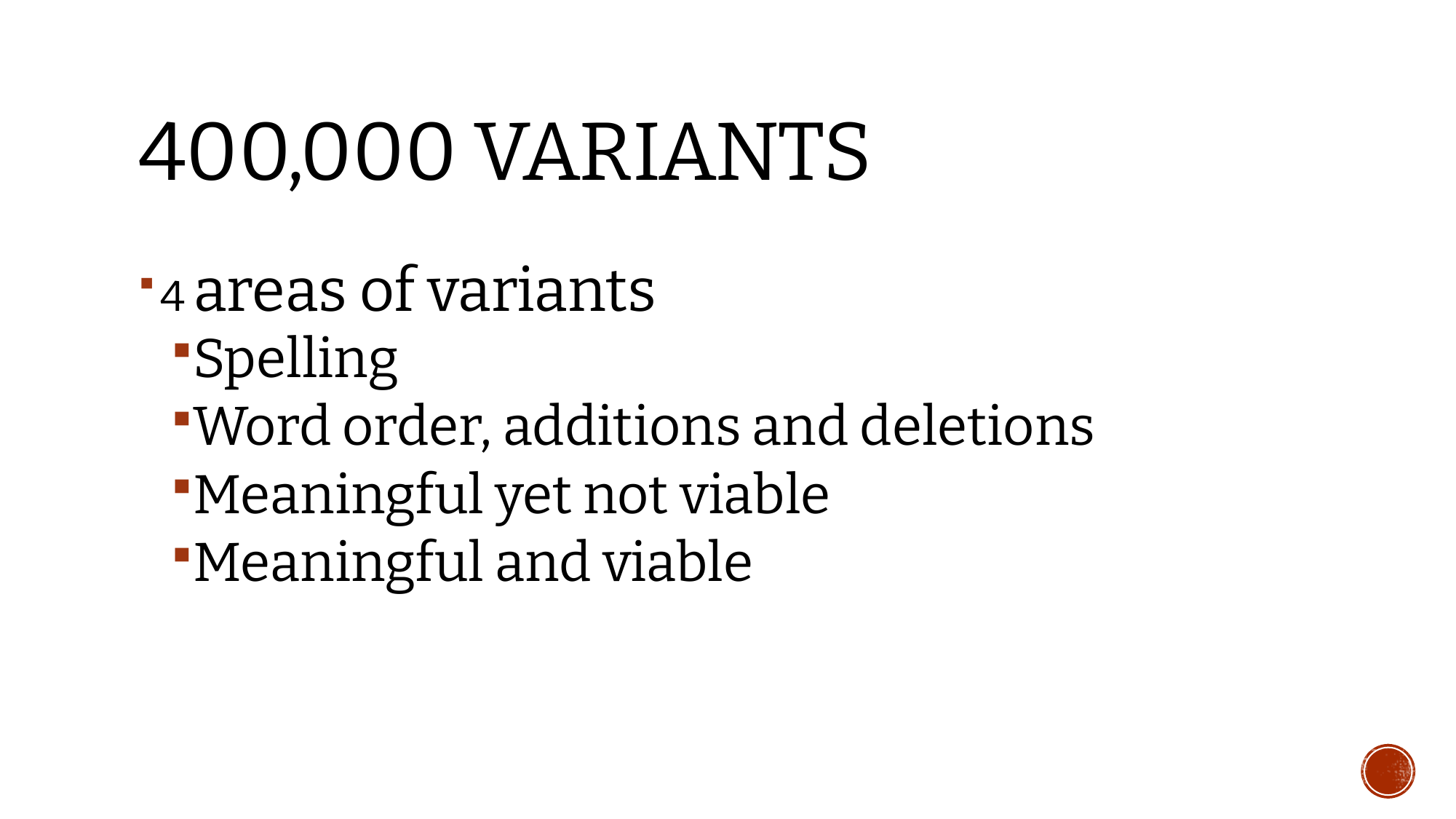

# 400,000 Variants
4 areas of variants
Spelling
Word order, additions and deletions
Meaningful yet not viable
Meaningful and viable